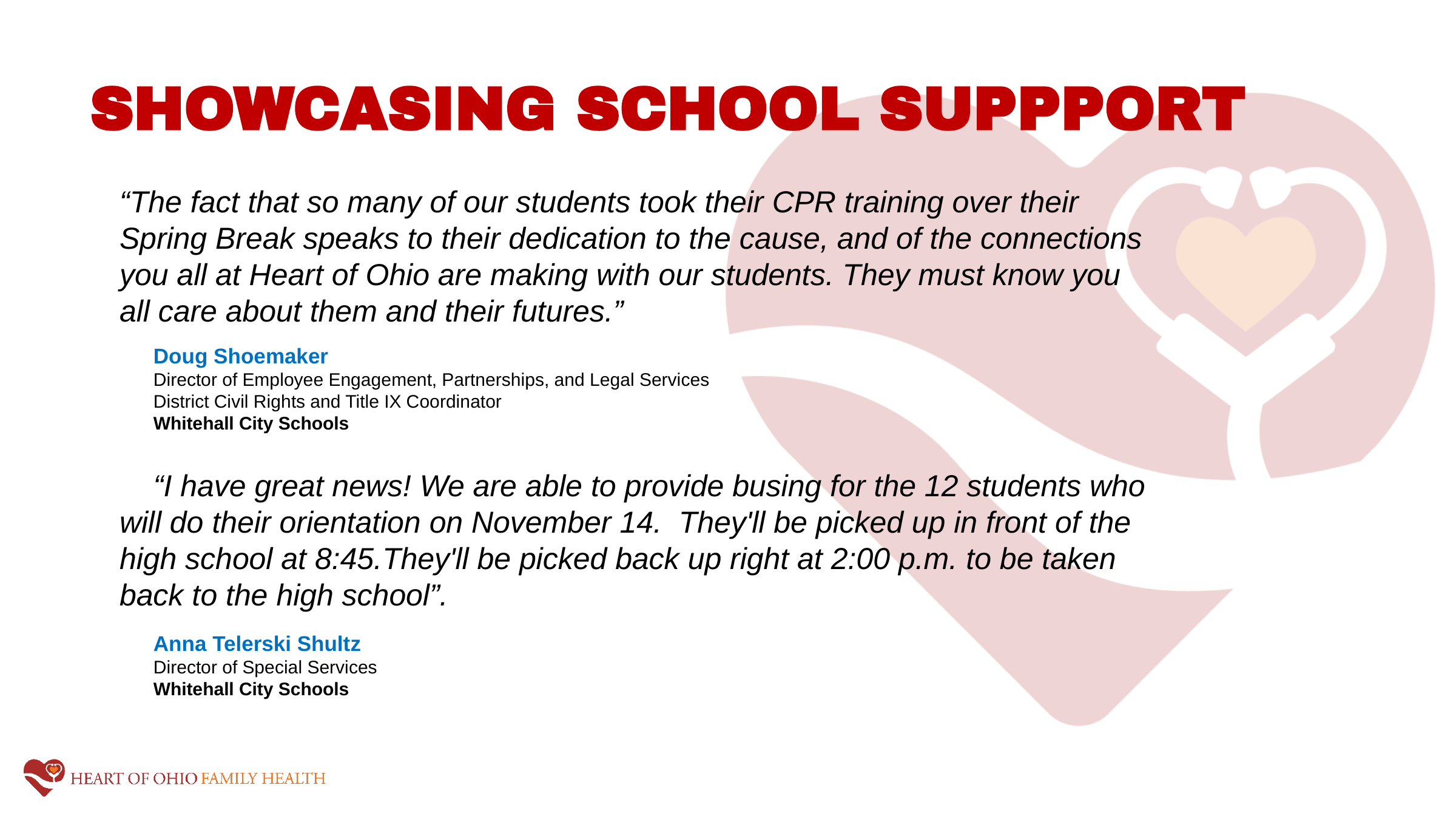

SHOWCASING SCHOOL SUPPPORT
“The fact that so many of our students took their CPR training over their            Spring Break speaks to their dedication to the cause, and of the connections         you all at Heart of Ohio are making with our students. They must know you            all care about them and their futures.”

Doug Shoemaker
Director of Employee Engagement, Partnerships, and Legal Services
District Civil Rights and Title IX Coordinator
Whitehall City Schools

“I have great news! We are able to provide busing for the 12 students who            will do their orientation on November 14.  They'll be picked up in front of the        high school at 8:45.They'll be picked back up right at 2:00 p.m. to be taken          back to the high school”.

Anna Telerski Shultz
Director of Special Services
Whitehall City Schools